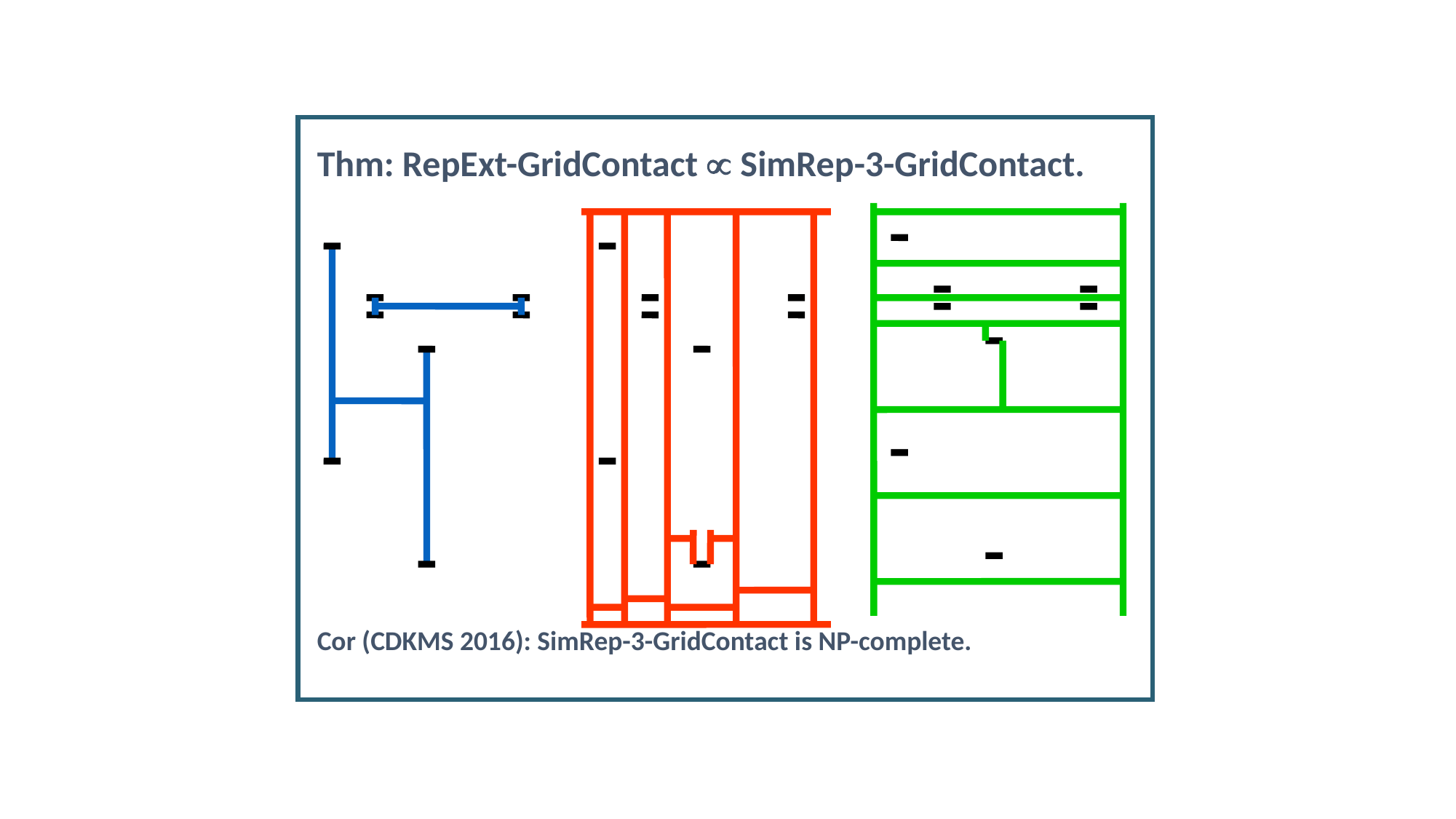

Thm: RepExt-GridContact ∝ SimRep-3-GridContact.

Cor (CDKMS 2016): SimRep-3-GridContact is NP-complete.